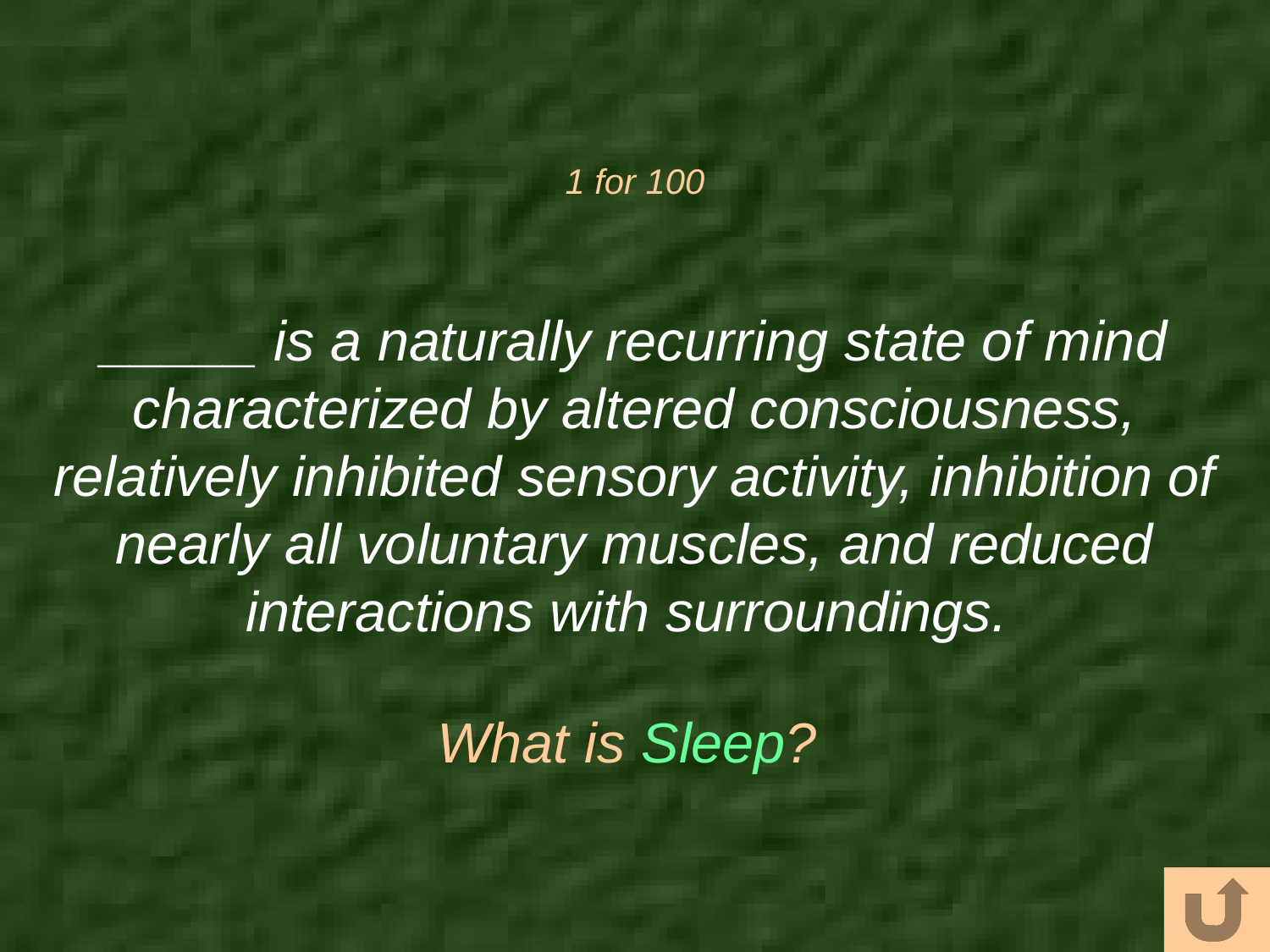

# 1 for 100
_____ is a naturally recurring state of mind characterized by altered consciousness, relatively inhibited sensory activity, inhibition of nearly all voluntary muscles, and reduced interactions with surroundings.
What is Sleep?